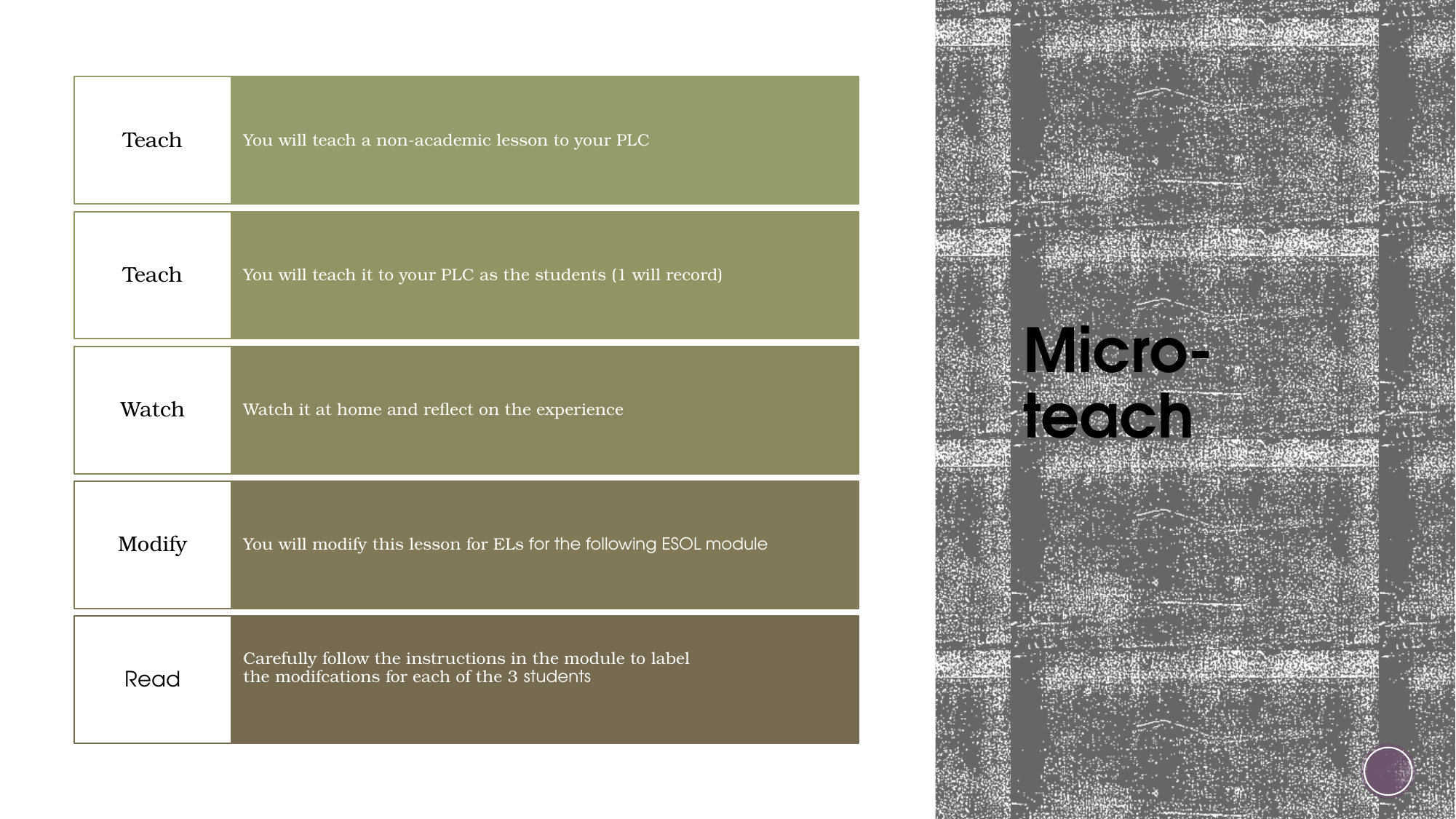

You will teach a non-academic lesson to your PLC
Teach
You will teach it to your PLC as the students (1 will record)
Teach
Watch it at home and reflect on the experience
Watch
You will modify this lesson for ELs for the following ESOL module
Modify
Carefully follow the instructions in the module to label the modifcations for each of the 3 students

Read
# Micro-teach